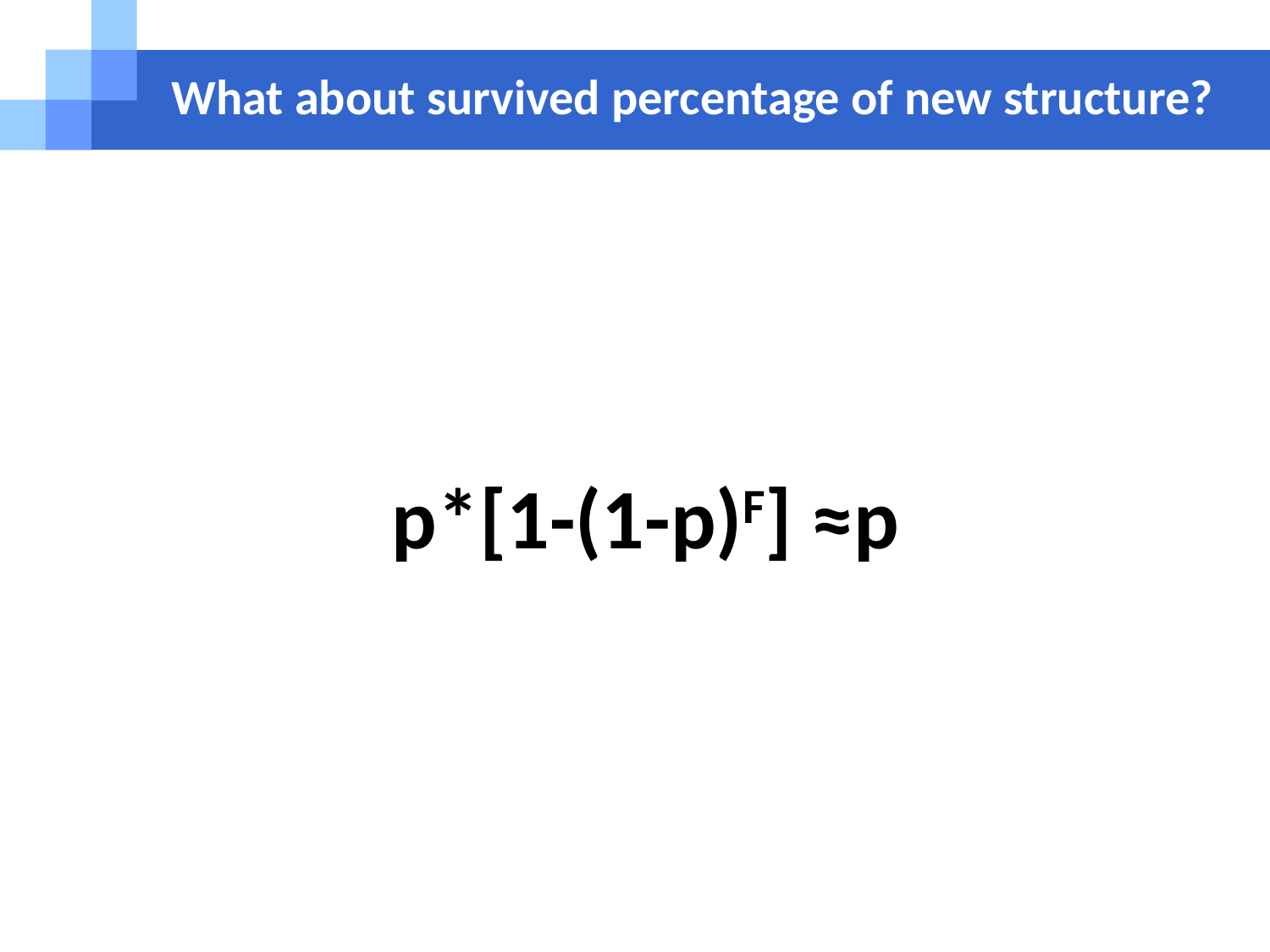

# What about survived percentage of new structure?

p*[1-(1-p)F] ≈p